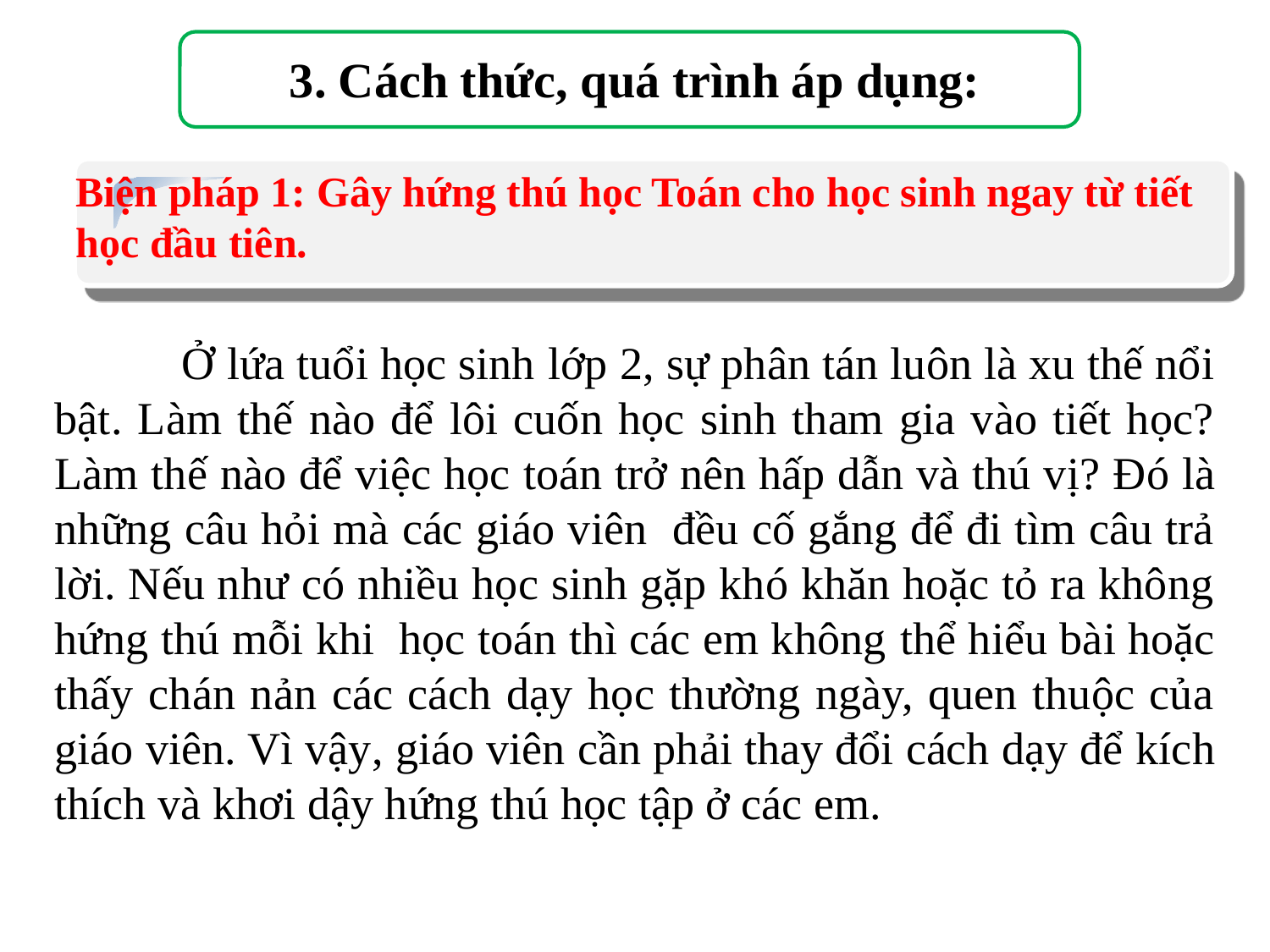

3. Cách thức, quá trình áp dụng:
Biện pháp 1: Gây hứng thú học Toán cho học sinh ngay từ tiết học đầu tiên.

	Ở lứa tuổi học sinh lớp 2, sự phân tán luôn là xu thế nổi bật. Làm thế nào để lôi cuốn học sinh tham gia vào tiết học? Làm thế nào để việc học toán trở nên hấp dẫn và thú vị? Đó là những câu hỏi mà các giáo viên  đều cố gắng để đi tìm câu trả lời. Nếu như có nhiều học sinh gặp khó khăn hoặc tỏ ra không hứng thú mỗi khi  học toán thì các em không thể hiểu bài hoặc thấy chán nản các cách dạy học thường ngày, quen thuộc của giáo viên. Vì vậy, giáo viên cần phải thay đổi cách dạy để kích thích và khơi dậy hứng thú học tập ở các em.